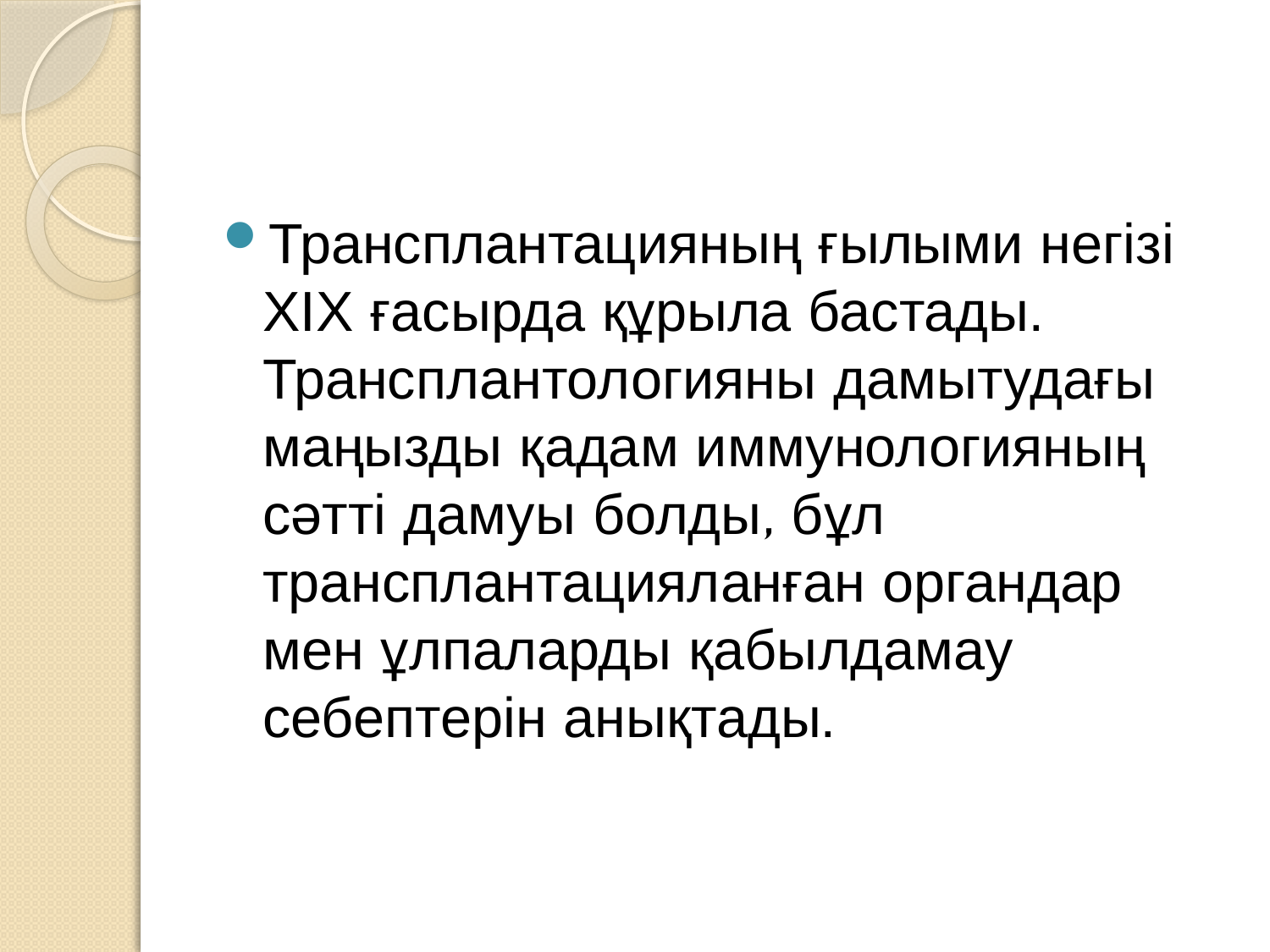

Трансплантацияның ғылыми негізі ХІХ ғасырда құрыла бастады. Трансплантологияны дамытудағы маңызды қадам иммунологияның сәтті дамуы болды, бұл трансплантацияланған органдар мен ұлпаларды қабылдамау себептерін анықтады.